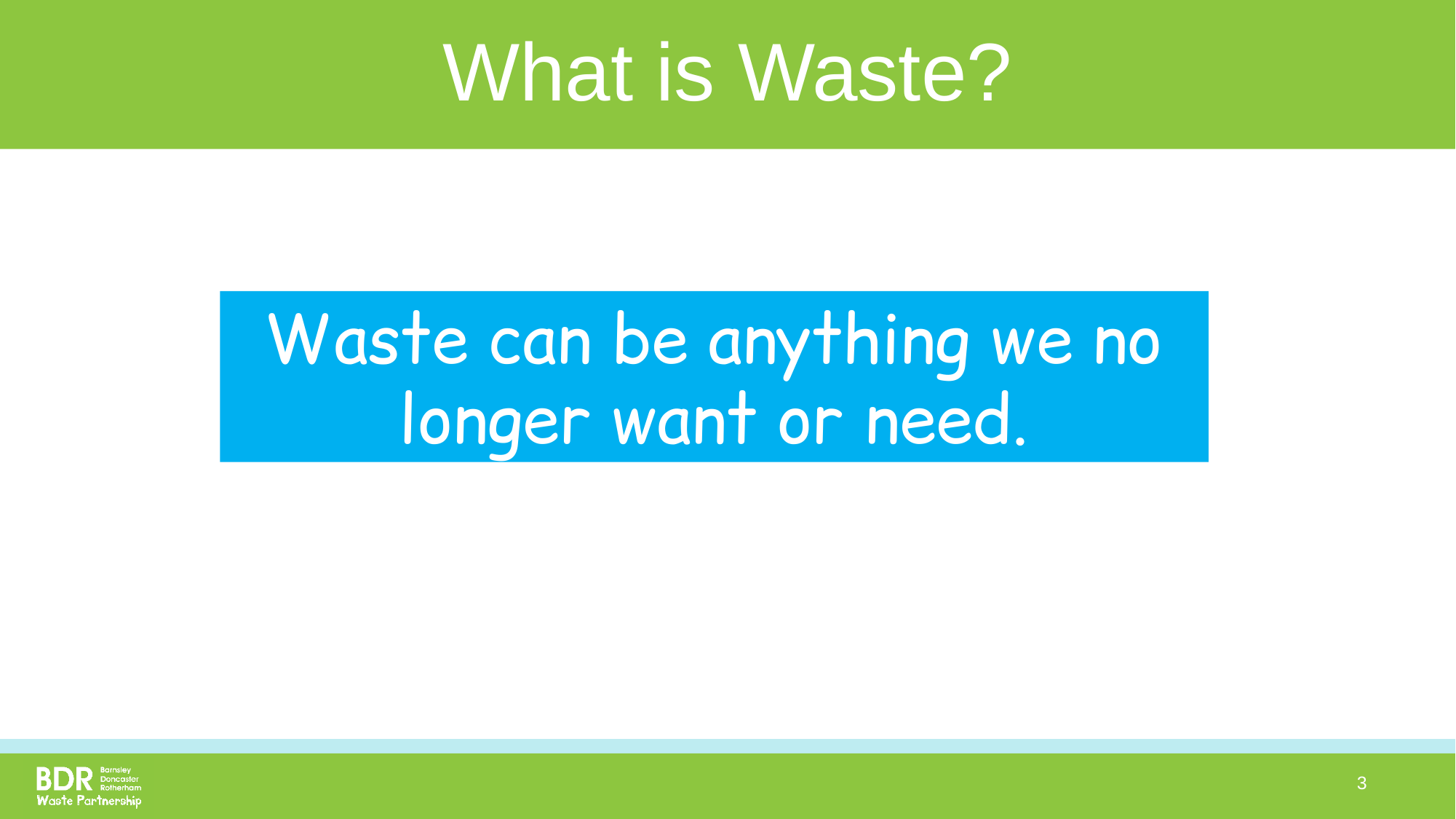

# What is Waste?
Waste can be anything we no longer want or need.
3